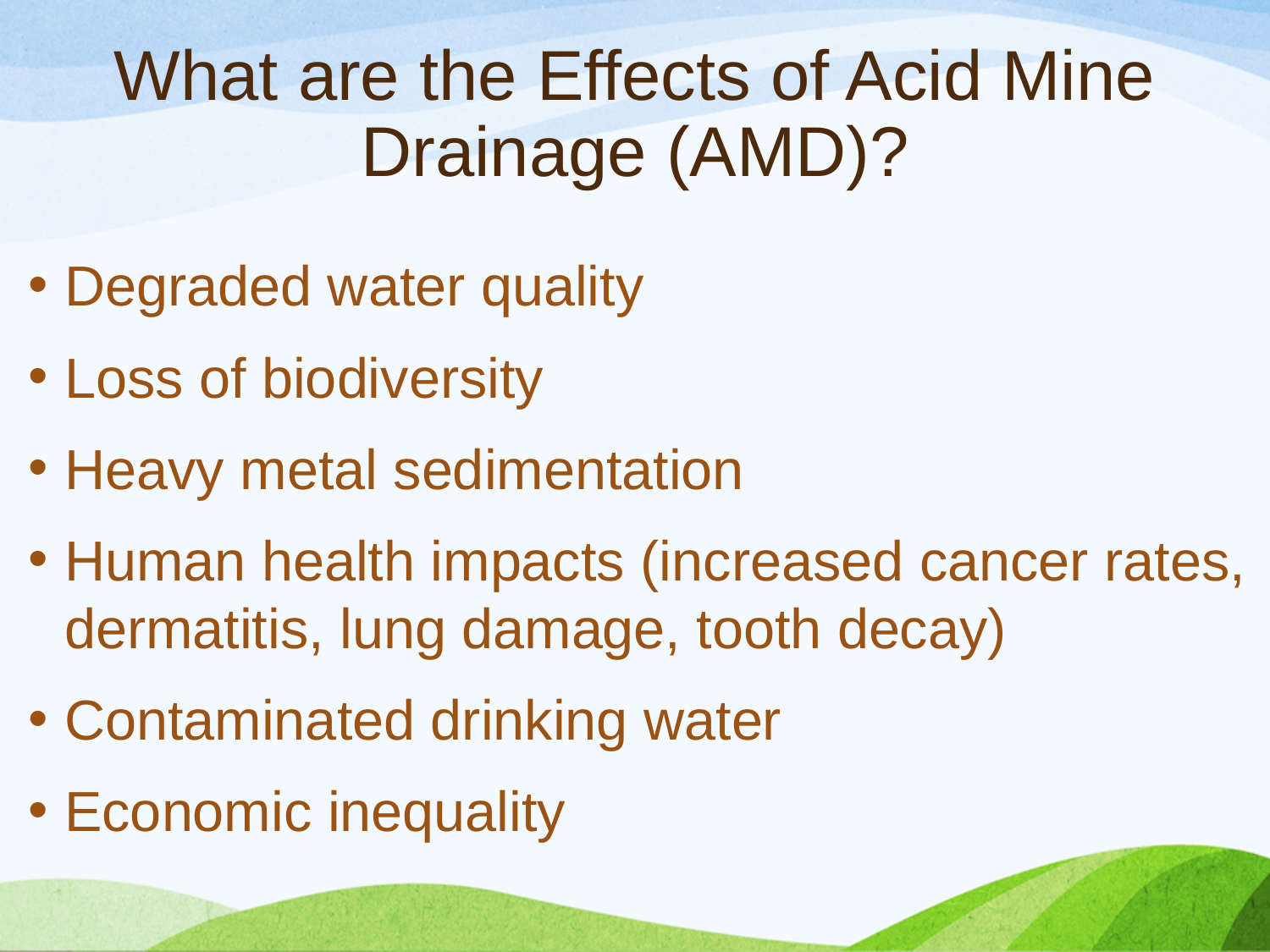

# What are the Effects of Acid Mine Drainage (AMD)?
Degraded water quality
Loss of biodiversity
Heavy metal sedimentation
Human health impacts (increased cancer rates, dermatitis, lung damage, tooth decay)
Contaminated drinking water
Economic inequality